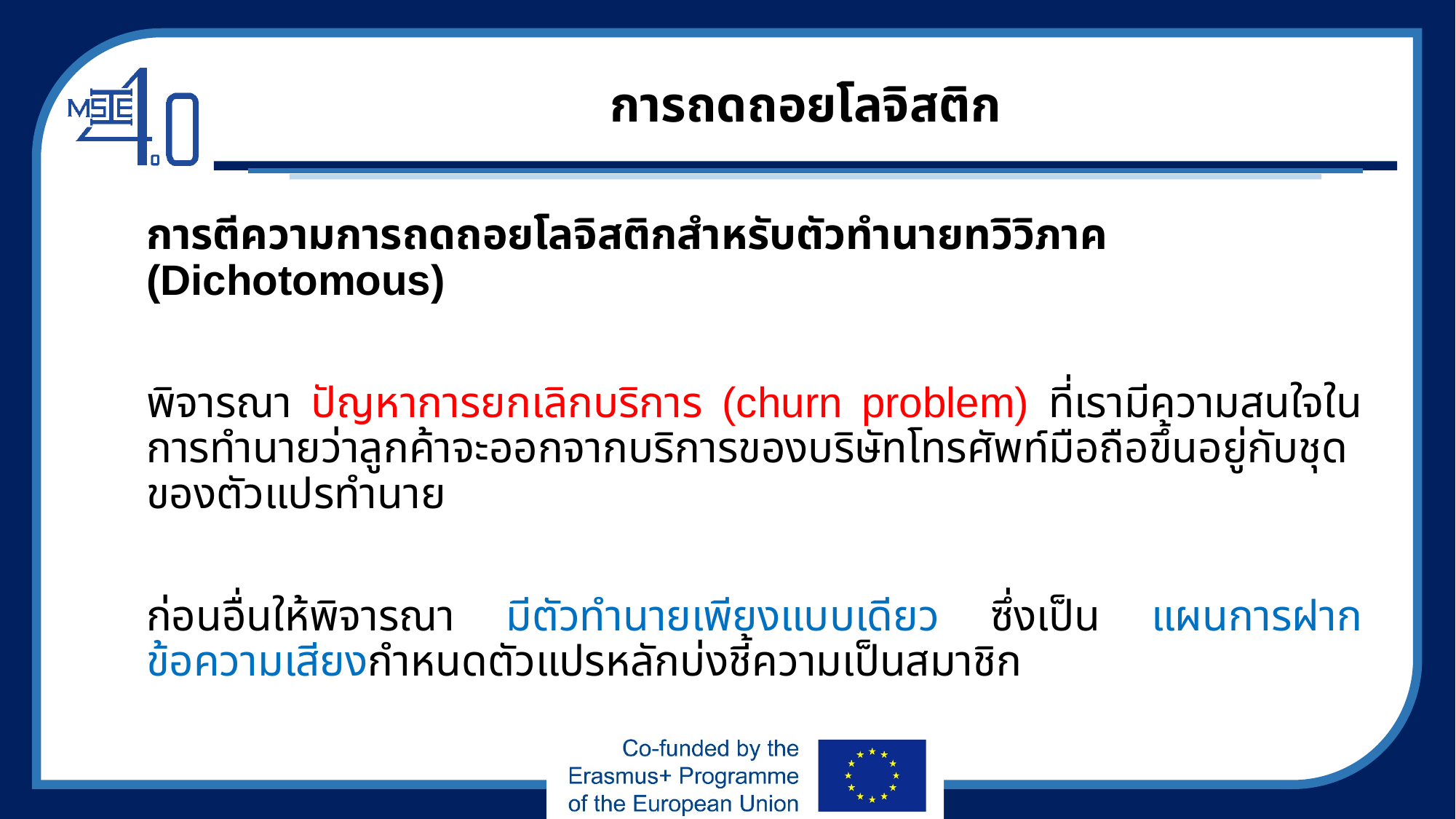

# การถดถอยโลจิสติก
การตีความการถดถอยโลจิสติกสำหรับตัวทำนายทวิวิภาค (Dichotomous)

พิจารณา ปัญหาการยกเลิกบริการ (churn problem) ที่เรามีความสนใจในการทำนายว่าลูกค้าจะออกจากบริการของบริษัทโทรศัพท์มือถือขึ้นอยู่กับชุดของตัวแปรทำนาย

ก่อนอื่นให้พิจารณา มีตัวทำนายเพียงแบบเดียว ซึ่งเป็น แผนการฝากข้อความเสียงกำหนดตัวแปรหลักบ่งชี้ความเป็นสมาชิก